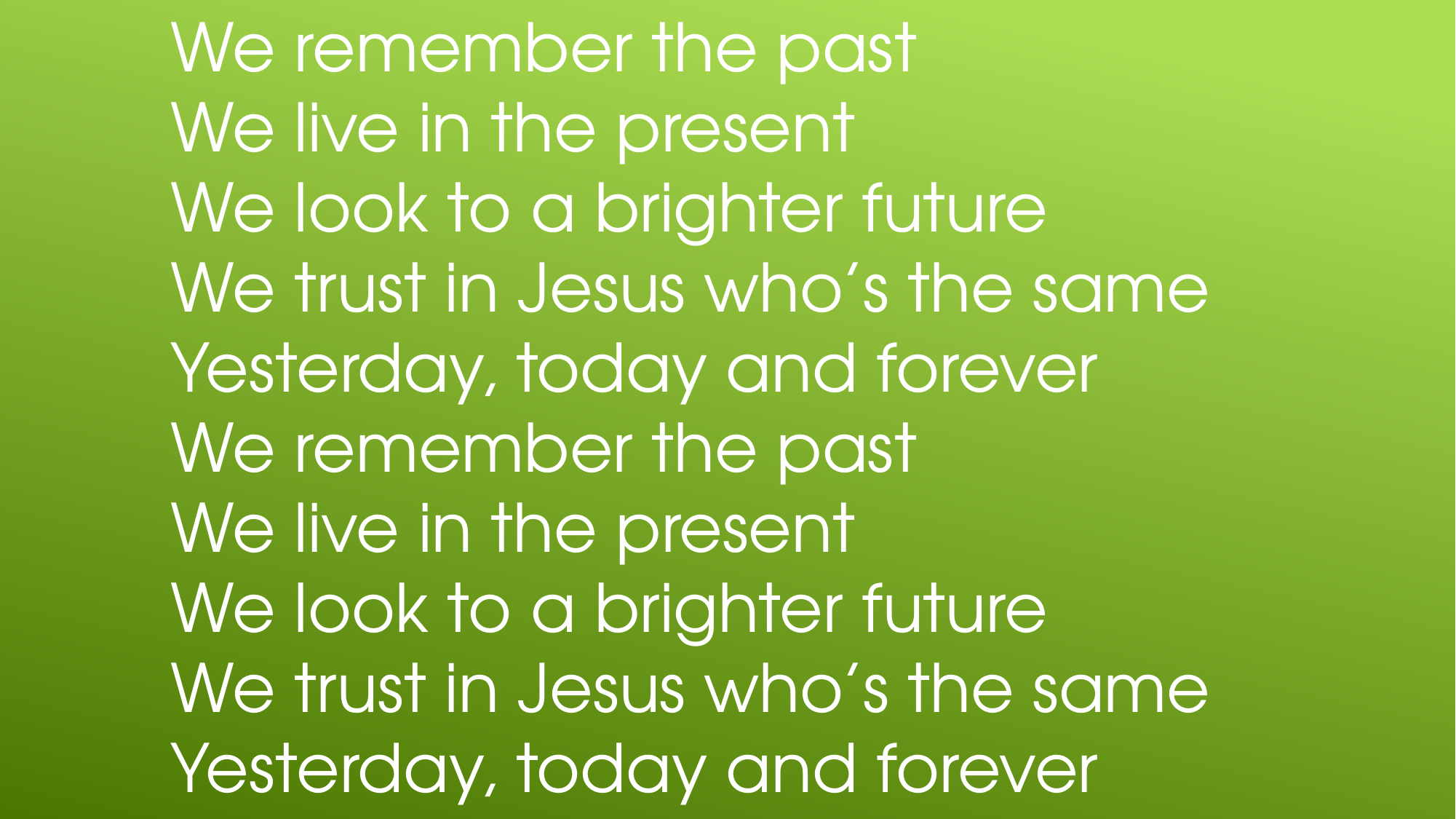

We remember the past
We live in the present
We look to a brighter future
We trust in Jesus who’s the same
Yesterday, today and forever
We remember the past
We live in the present
We look to a brighter future
We trust in Jesus who’s the same
Yesterday, today and forever